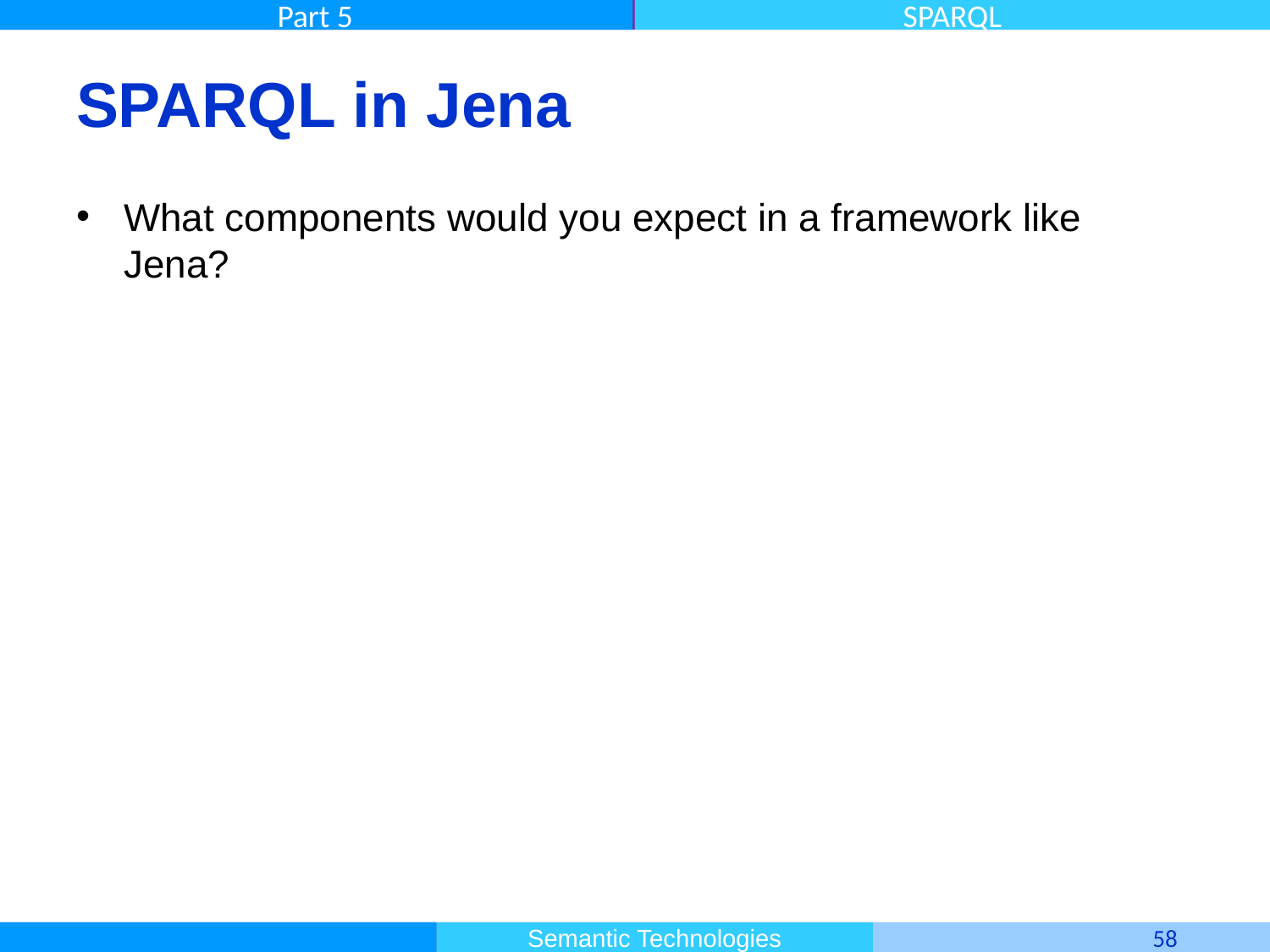

# SPARQL in Jena
What components would you expect in a framework like Jena?